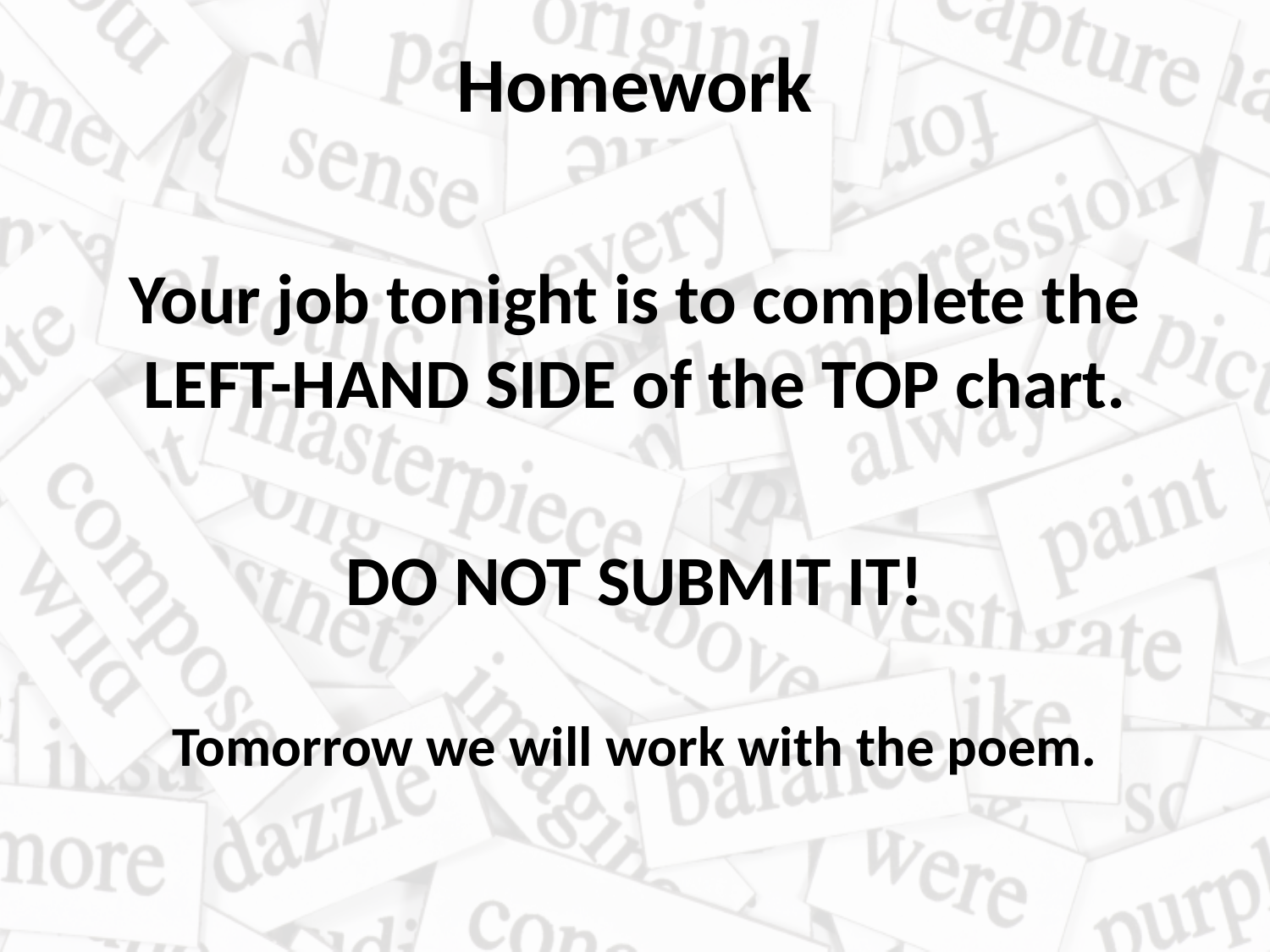

# Homework

Your job tonight is to complete the LEFT-HAND SIDE of the TOP chart.

DO NOT SUBMIT IT!

Tomorrow we will work with the poem.